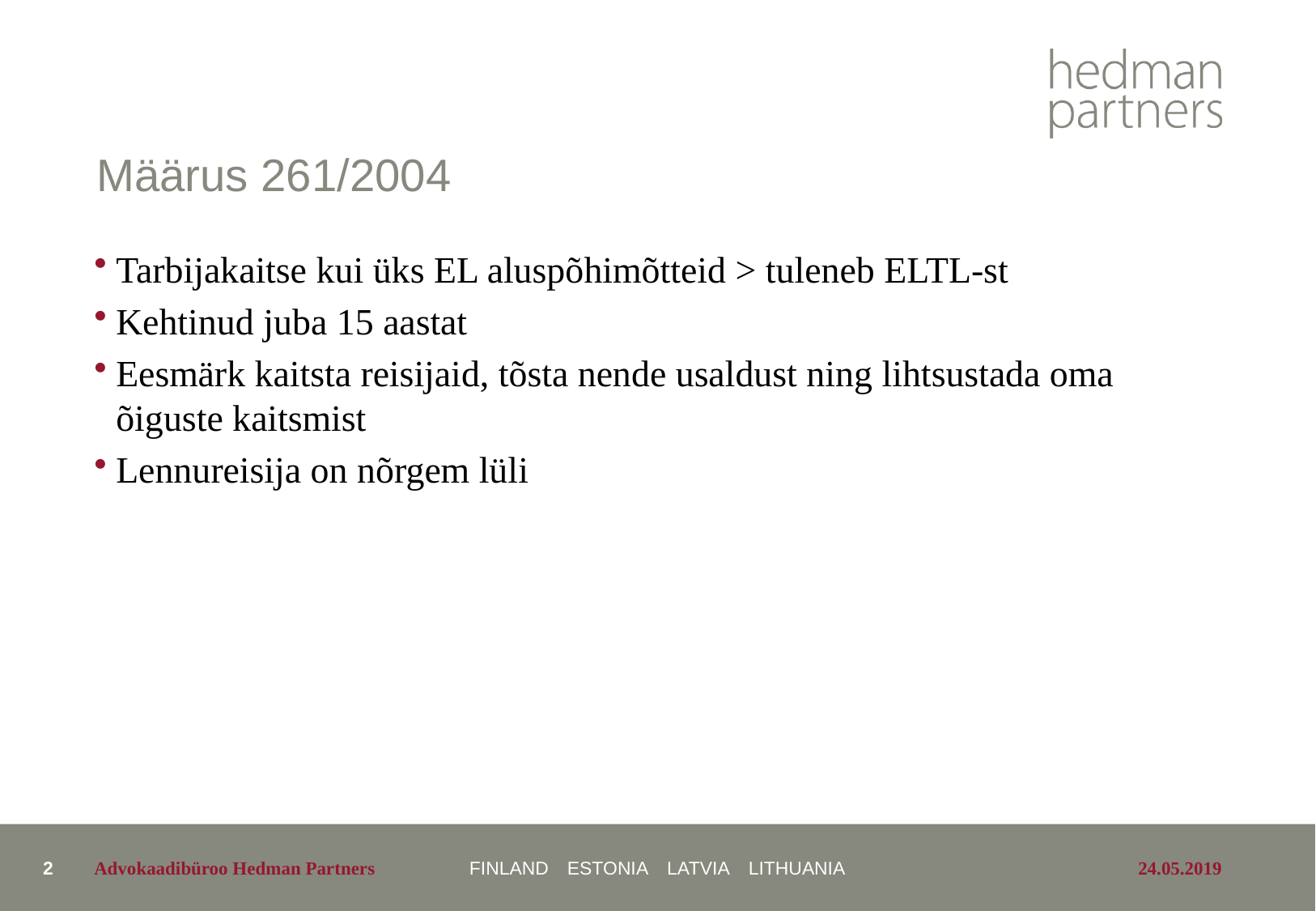

# Määrus 261/2004
Tarbijakaitse kui üks EL aluspõhimõtteid > tuleneb ELTL-st
Kehtinud juba 15 aastat
Eesmärk kaitsta reisijaid, tõsta nende usaldust ning lihtsustada oma õiguste kaitsmist
Lennureisija on nõrgem lüli

2
Advokaadibüroo Hedman Partners
24.05.2019